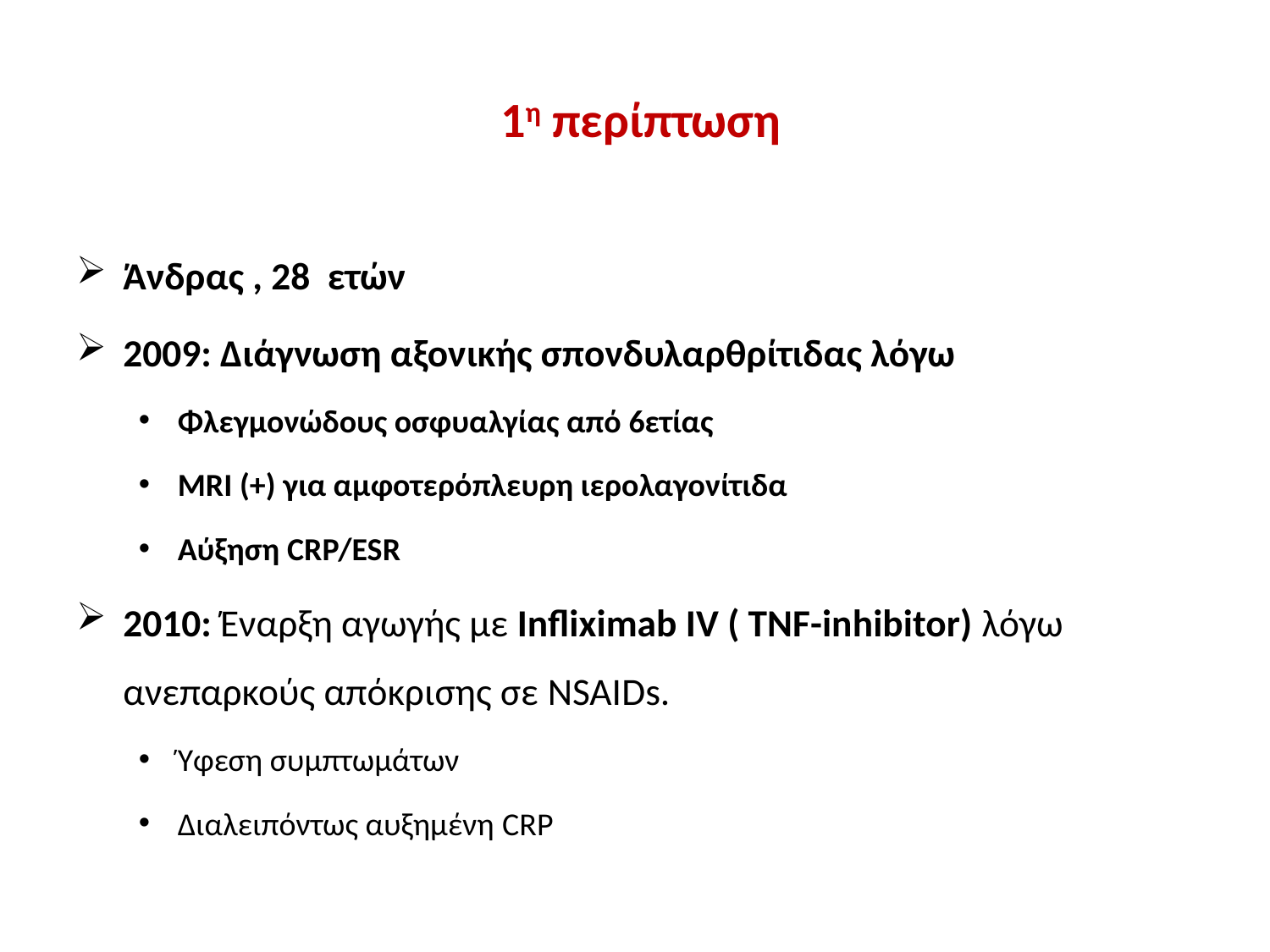

# 1η περίπτωση
Άνδρας , 28  ετών
2009: Διάγνωση αξονικής σπονδυλαρθρίτιδας λόγω
Φλεγμονώδους οσφυαλγίας από 6ετίας
MRI (+) για αμφοτερόπλευρη ιερολαγονίτιδα
Αύξηση CRP/ESR
2010: Έναρξη αγωγής με Infliximab IV ( TNF-inhibitor) λόγω ανεπαρκούς απόκρισης σε NSAIDs.
Ύφεση συμπτωμάτων
Διαλειπόντως αυξημένη CRP